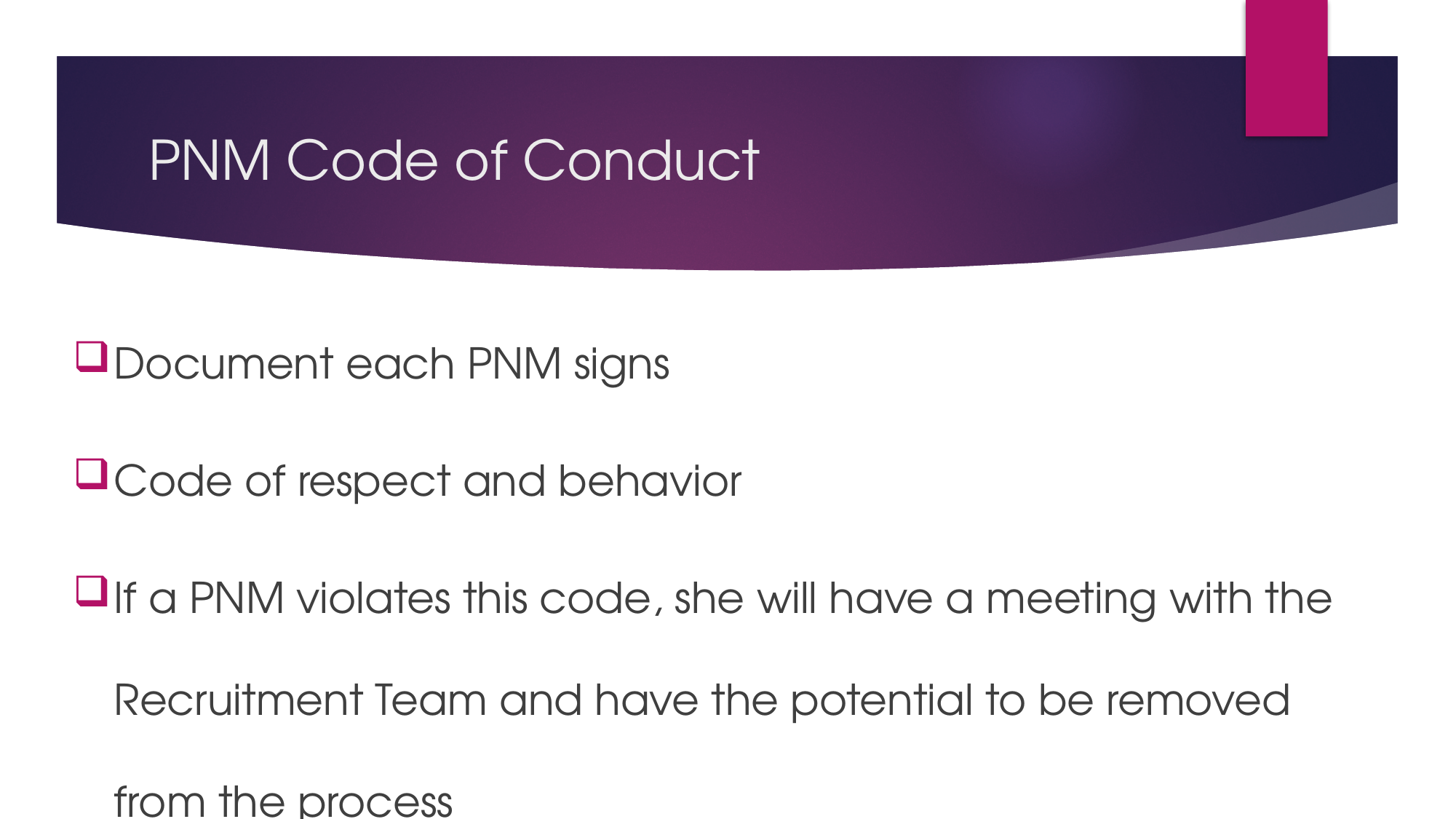

# PNM Code of Conduct
Document each PNM signs
Code of respect and behavior
If a PNM violates this code, she will have a meeting with the Recruitment Team and have the potential to be removed from the process